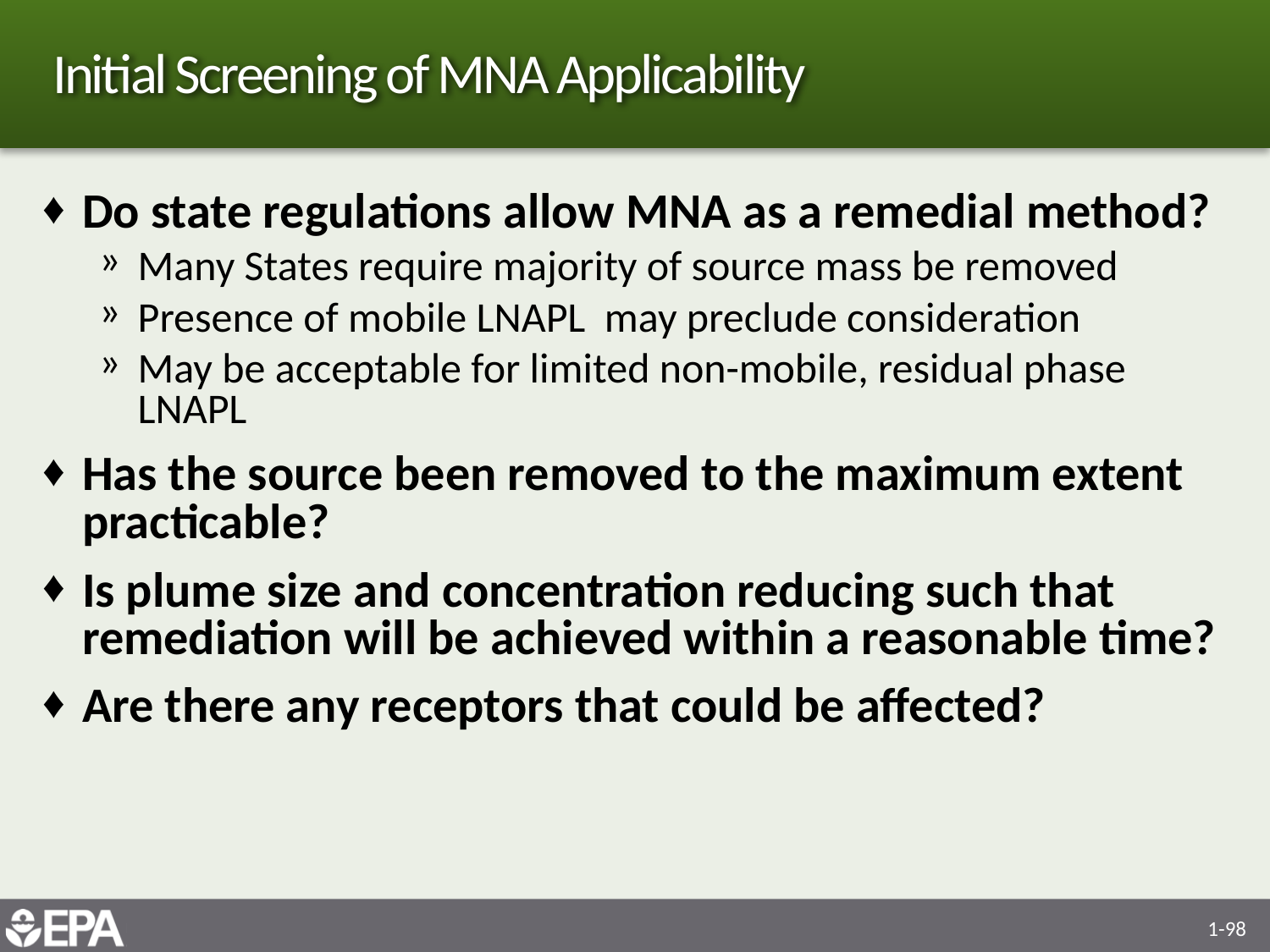

# Initial Screening of MNA Applicability
Do state regulations allow MNA as a remedial method?
Many States require majority of source mass be removed
Presence of mobile LNAPL  may preclude consideration
May be acceptable for limited non-mobile, residual phase LNAPL
Has the source been removed to the maximum extent practicable?
Is plume size and concentration reducing such that remediation will be achieved within a reasonable time?
Are there any receptors that could be affected?
1-98